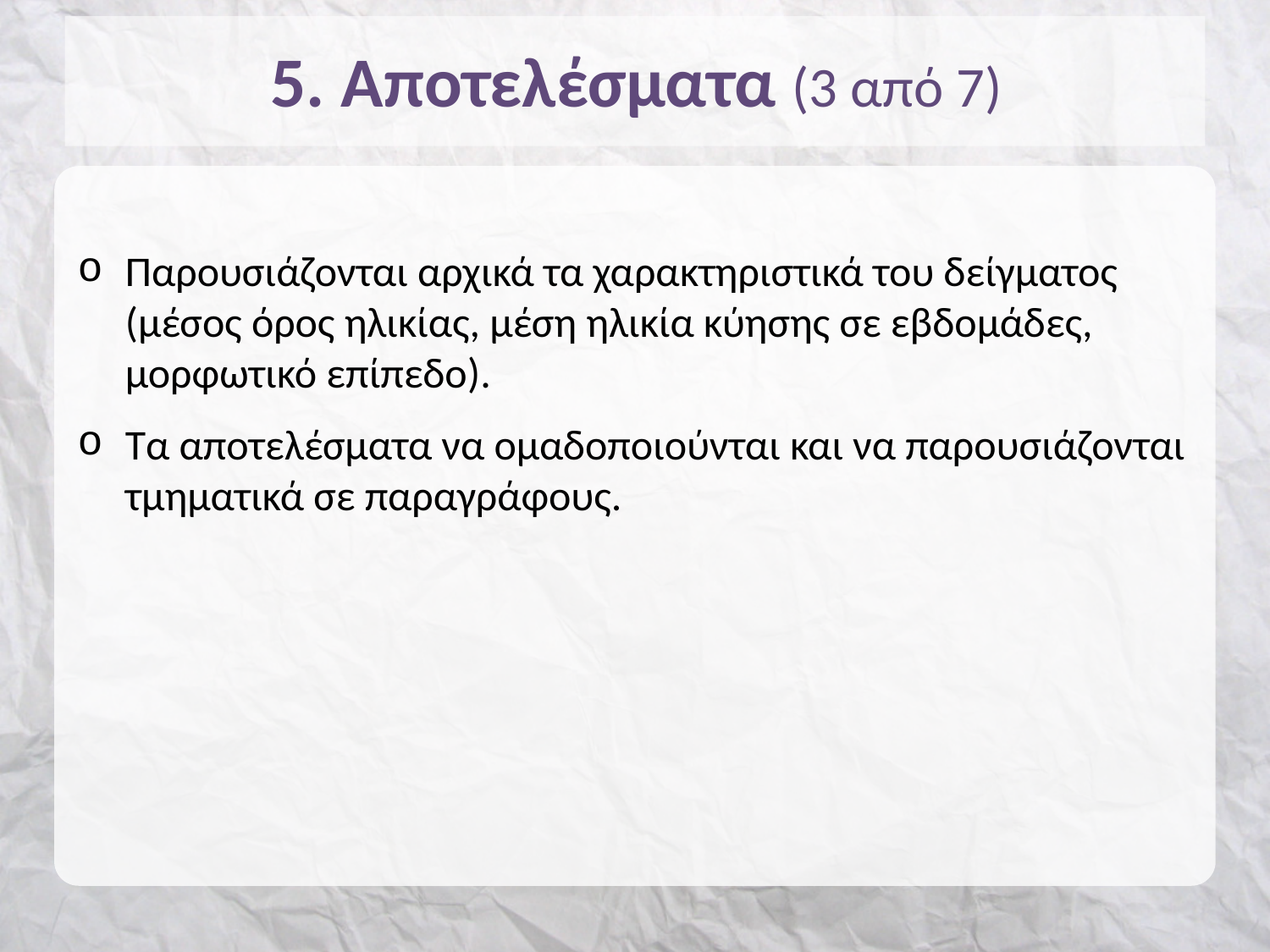

# 5. Αποτελέσματα (3 από 7)

Παρουσιάζονται αρχικά τα χαρακτηριστικά του δείγματος (μέσος όρος ηλικίας, μέση ηλικία κύησης σε εβδομάδες, μορφωτικό επίπεδο).
Τα αποτελέσματα να ομαδοποιούνται και να παρουσιάζονται τμηματικά σε παραγράφους.